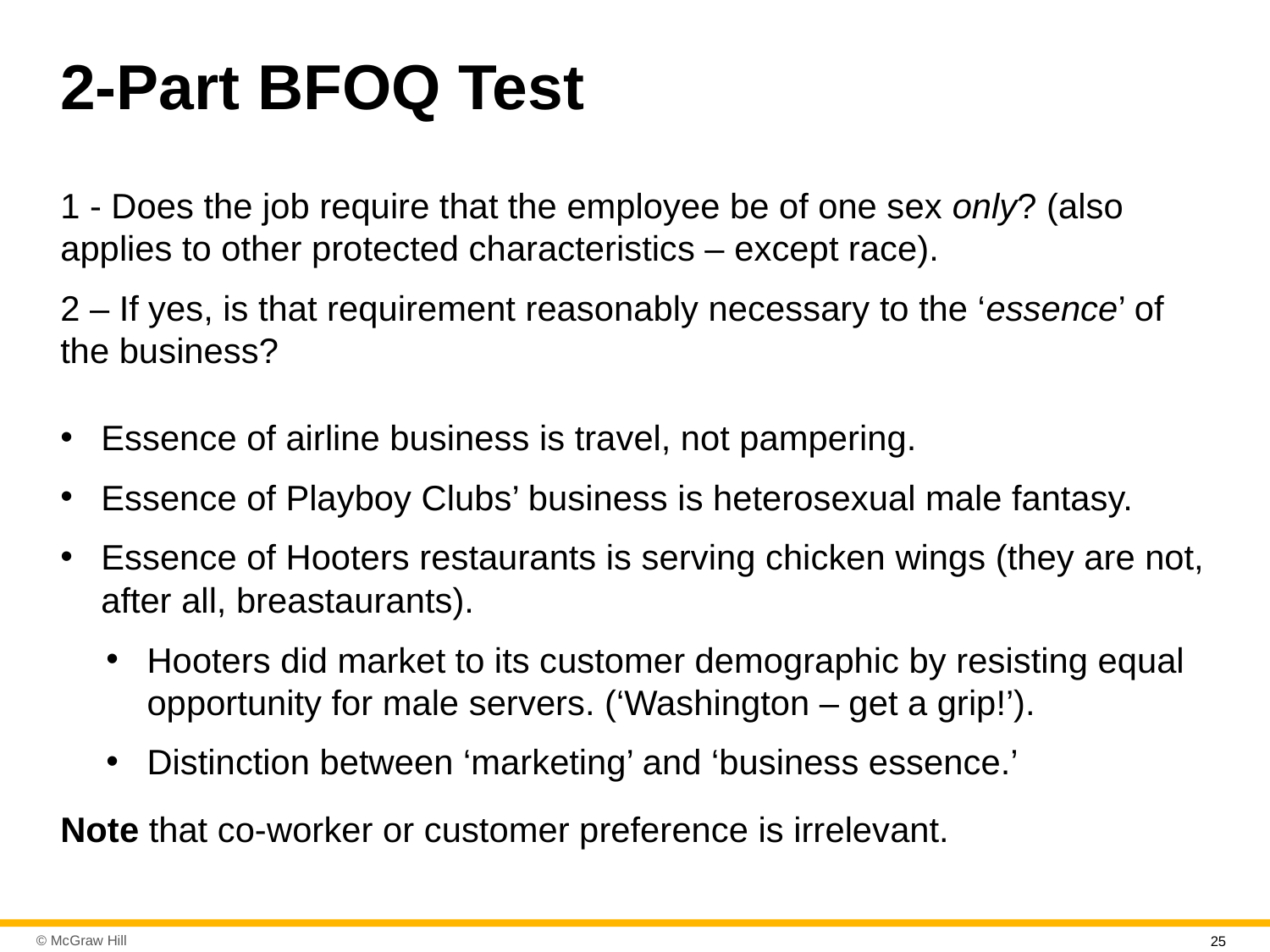

# 2-Part BFOQ Test
1 - Does the job require that the employee be of one sex only? (also applies to other protected characteristics – except race).
2 – If yes, is that requirement reasonably necessary to the ‘essence’ of the business?
Essence of airline business is travel, not pampering.
Essence of Playboy Clubs’ business is heterosexual male fantasy.
Essence of Hooters restaurants is serving chicken wings (they are not, after all, breastaurants).
Hooters did market to its customer demographic by resisting equal opportunity for male servers. (‘Washington – get a grip!’).
Distinction between ‘marketing’ and ‘business essence.’
Note that co-worker or customer preference is irrelevant.
25